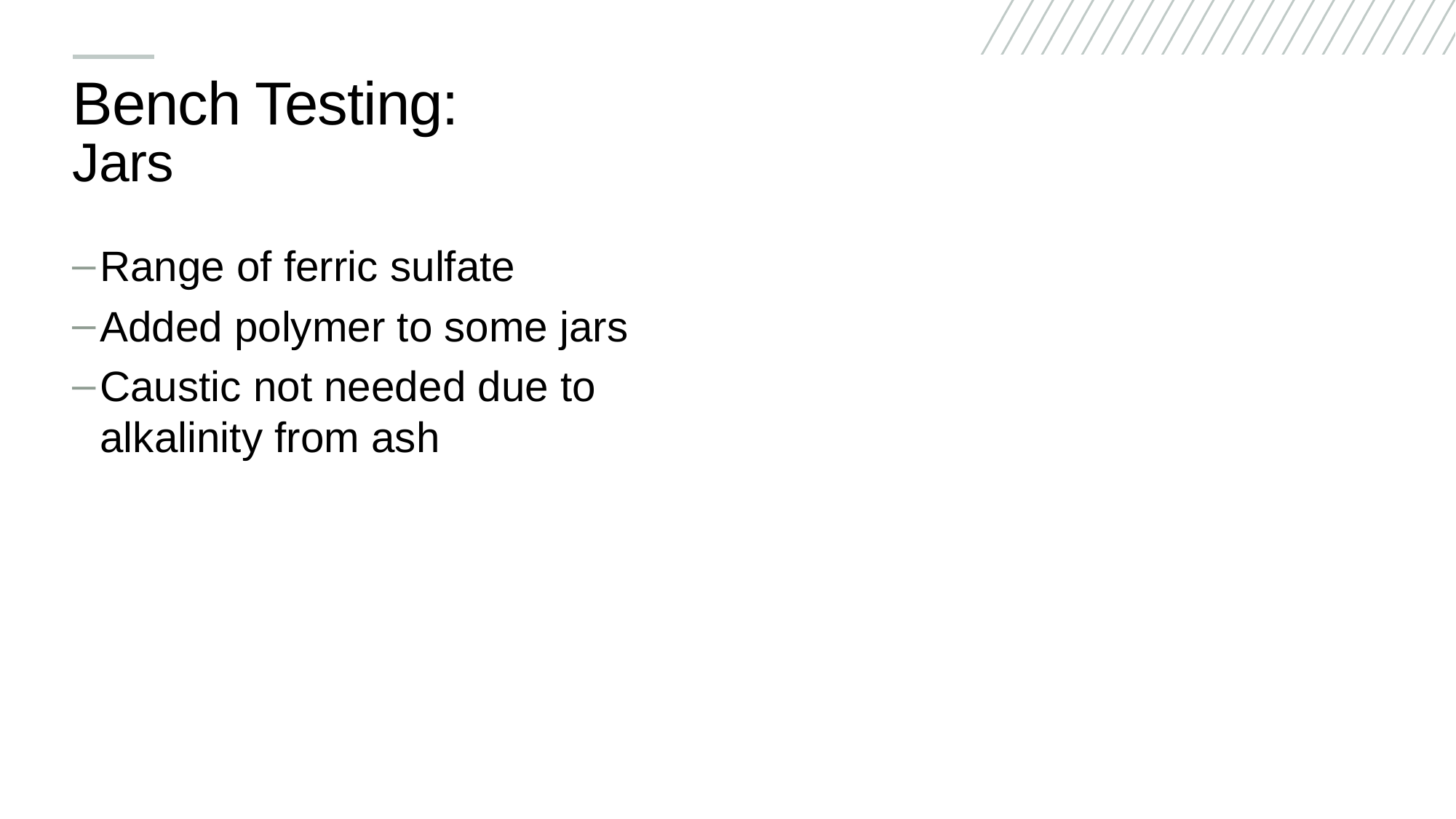

# Bench Testing: Jars
Range of ferric sulfate
Added polymer to some jars
Caustic not needed due to alkalinity from ash